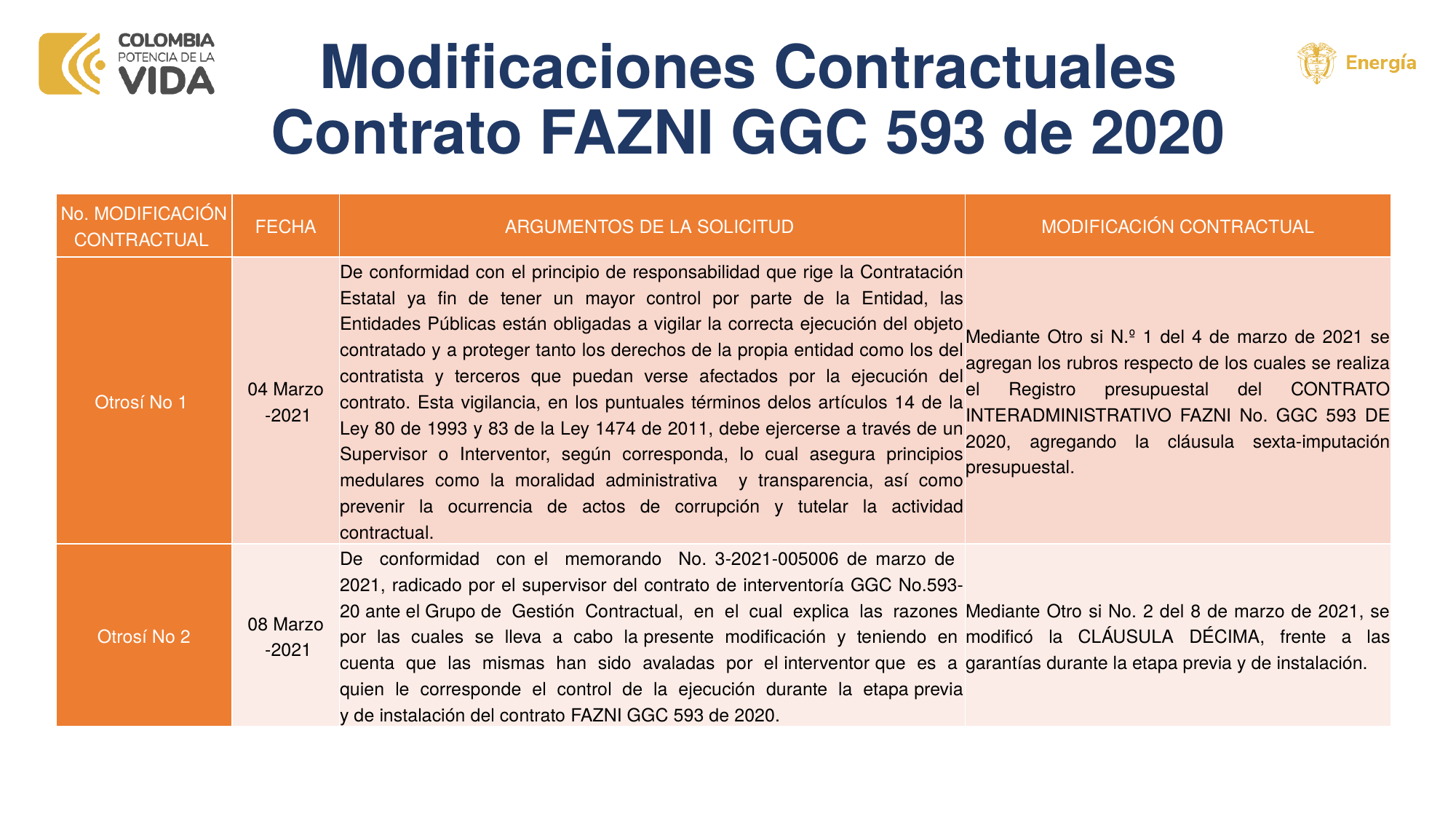

# Modificaciones Contractuales Contrato FAZNI GGC 593 de 2020
| No. MODIFICACIÓN CONTRACTUAL | FECHA | ARGUMENTOS DE LA SOLICITUD | MODIFICACIÓN CONTRACTUAL |
| --- | --- | --- | --- |
| Otrosí No 1 | 04 Marzo -2021 | De conformidad con el principio de responsabilidad que rige la Contratación Estatal ya fin de tener un mayor control por parte de la Entidad, las Entidades Públicas están obligadas a vigilar la correcta ejecución del objeto contratado y a proteger tanto los derechos de la propia entidad como los del contratista y terceros que puedan verse afectados por la ejecución del contrato. Esta vigilancia, en los puntuales términos delos artículos 14 de la Ley 80 de 1993 y 83 de la Ley 1474 de 2011, debe ejercerse a través de un Supervisor o Interventor, según corresponda, lo cual asegura principios medulares como la moralidad administrativa y transparencia, así como prevenir la ocurrencia de actos de corrupción y tutelar la actividad contractual. | Mediante Otro si N.º 1 del 4 de marzo de 2021 se agregan los rubros respecto de los cuales se realiza el Registro presupuestal del CONTRATO INTERADMINISTRATIVO FAZNI No. GGC 593 DE 2020, agregando la cláusula sexta-imputación presupuestal. |
| Otrosí No 2 | 08 Marzo -2021 | De conformidad con el memorando No. 3-2021-005006 de marzo de 2021, radicado por el supervisor del contrato de interventoría GGC No.593-20 ante el Grupo de Gestión Contractual, en el cual explica las razones por las cuales se lleva a cabo la presente modificación y teniendo en cuenta que las mismas han sido avaladas por el interventor que es a quien le corresponde el control de la ejecución durante la etapa previa y de instalación del contrato FAZNI GGC 593 de 2020. | Mediante Otro si No. 2 del 8 de marzo de 2021, se modificó la CLÁUSULA DÉCIMA, frente a las garantías durante la etapa previa y de instalación. |